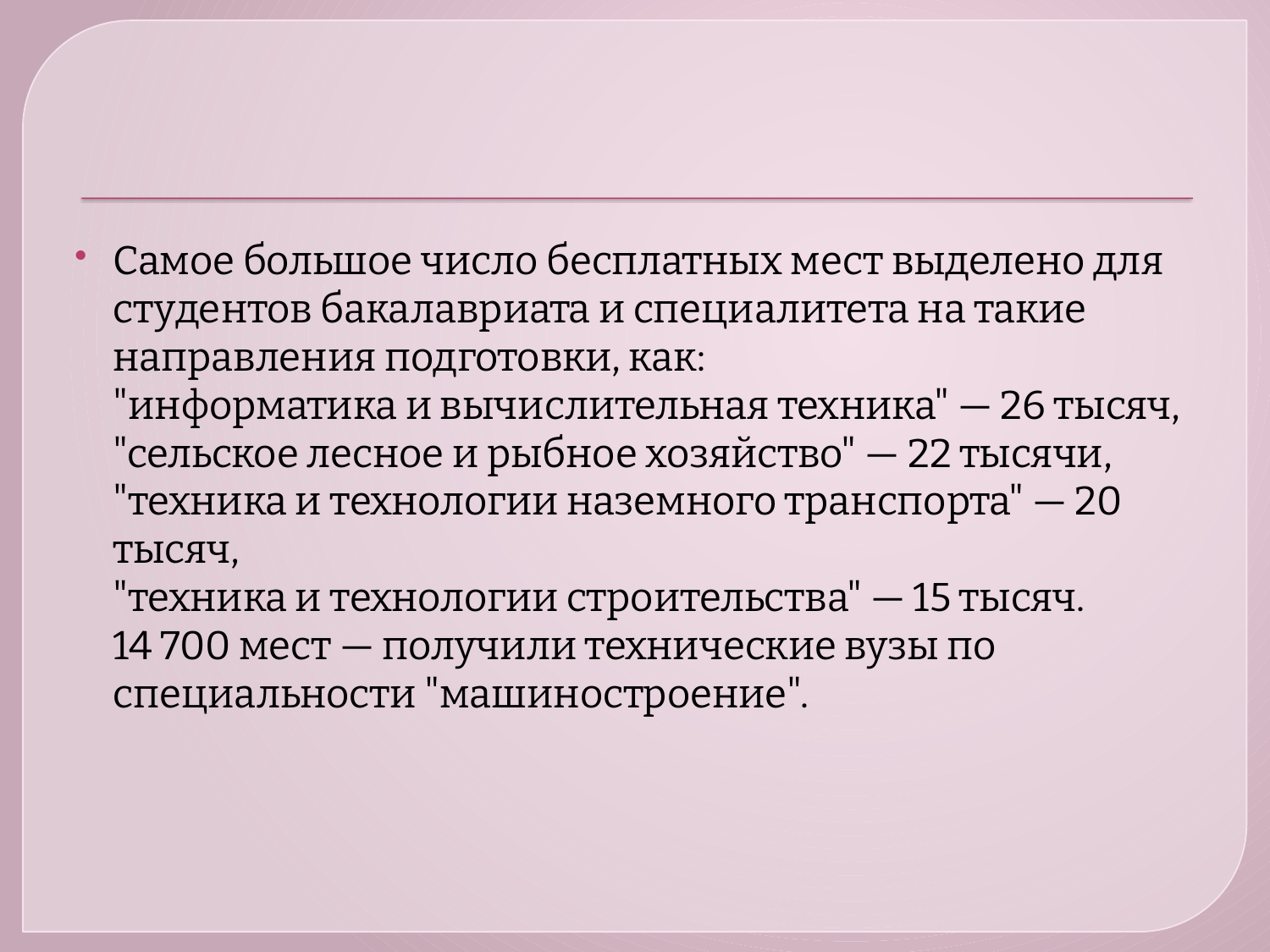

#
Самое большое число бесплатных мест выделено для студентов бакалавриата и специалитета на такие направления подготовки, как:
"информатика и вычислительная техника" — 26 тысяч,
"сельское лесное и рыбное хозяйство" — 22 тысячи,
"техника и технологии наземного транспорта" — 20 тысяч,
"техника и технологии строительства" — 15 тысяч.
14 700 мест — получили технические вузы по специальности "машиностроение".